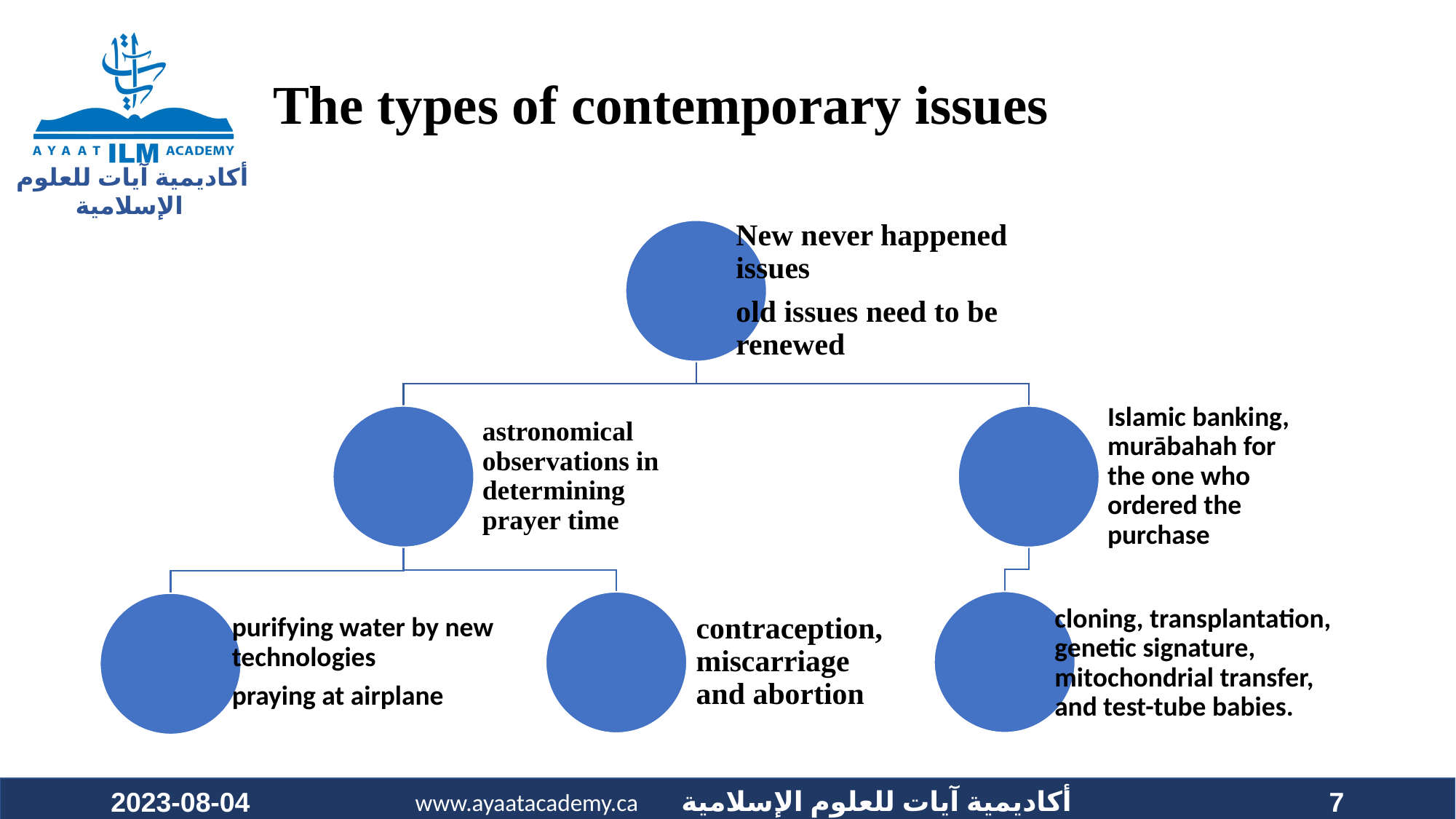

# The types of contemporary issues
New never happened issues
old issues need to be renewed
astronomical observations in determining prayer time
purifying water by new technologies
praying at airplane
contraception, miscarriage and abortion
Islamic banking, murābahah for the one who ordered the purchase
cloning, transplantation, genetic signature, mitochondrial transfer, and test-tube babies.
2023-08-04
7